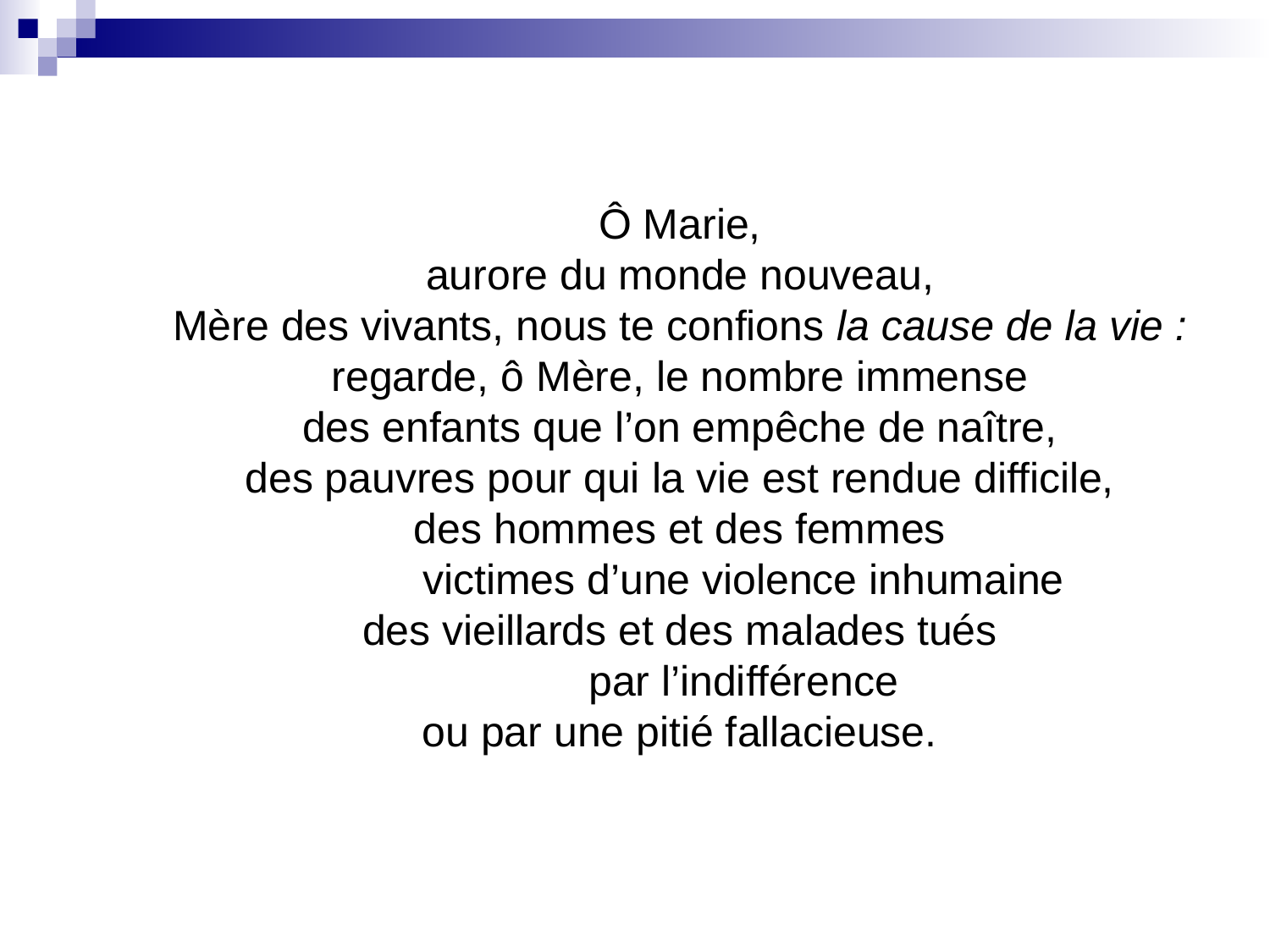

Ô Marie,
aurore du monde nouveau,
Mère des vivants, nous te confions la cause de la vie :
regarde, ô Mère, le nombre immense
des enfants que l’on empêche de naître,
des pauvres pour qui la vie est rendue difficile,
des hommes et des femmes
	victimes d’une violence inhumaine
des vieillards et des malades tués
	par l’indifférence
ou par une pitié fallacieuse.